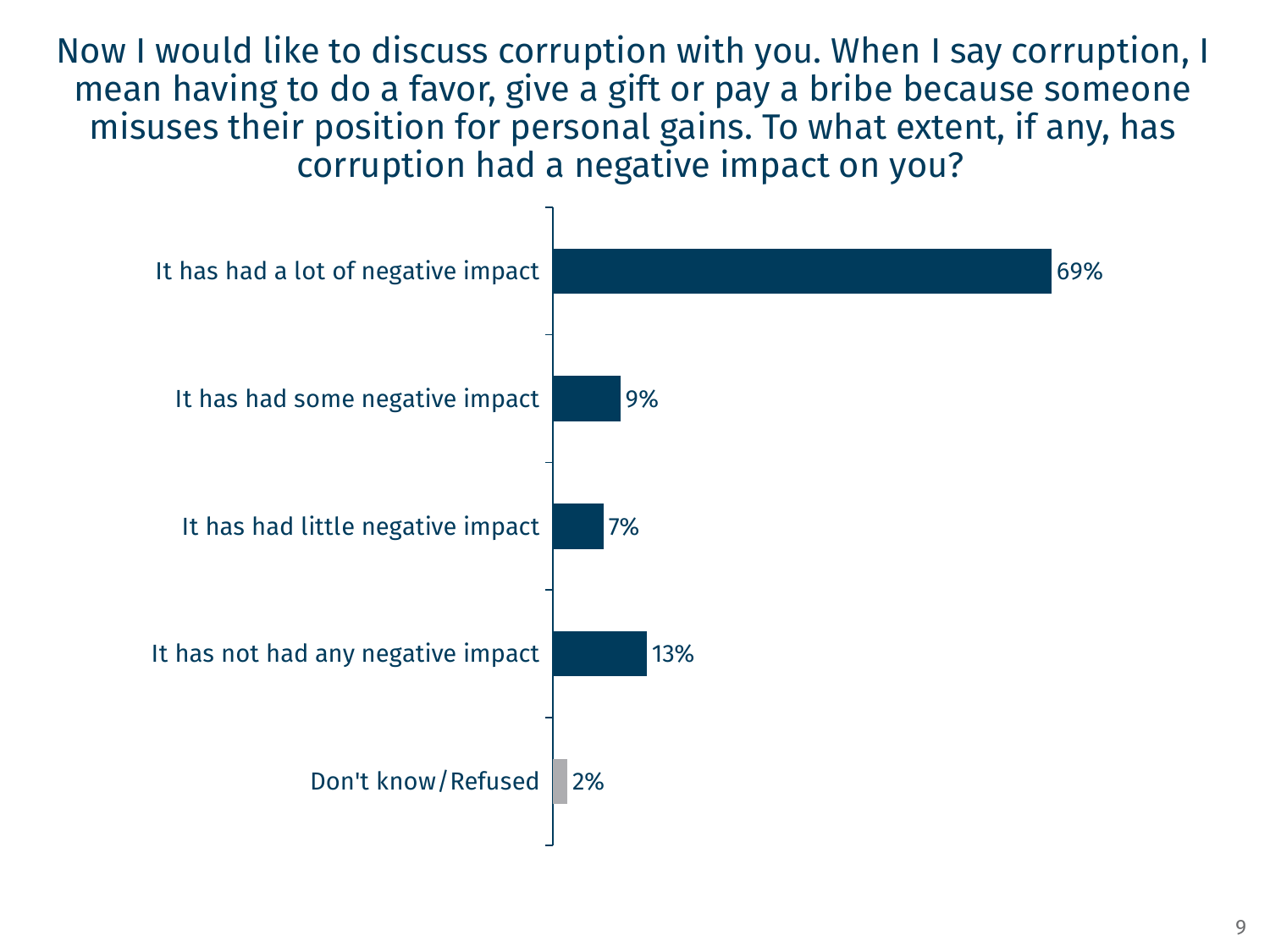

# Now I would like to discuss corruption with you. When I say corruption, I mean having to do a favor, give a gift or pay a bribe because someone misuses their position for personal gains. To what extent, if any, has corruption had a negative impact on you?

### Chart

| Category | Série 1 |
|---|---|
| It has had a lot of negative impact | 0.6870624441679309 |
| It has had some negative impact | 0.09317333854522762 |
| It has had little negative impact | 0.06995913563933474 |
| It has not had any negative impact | 0.1295773081965142 |
| Don't know/Refused | 0.020227773450992432 |
9